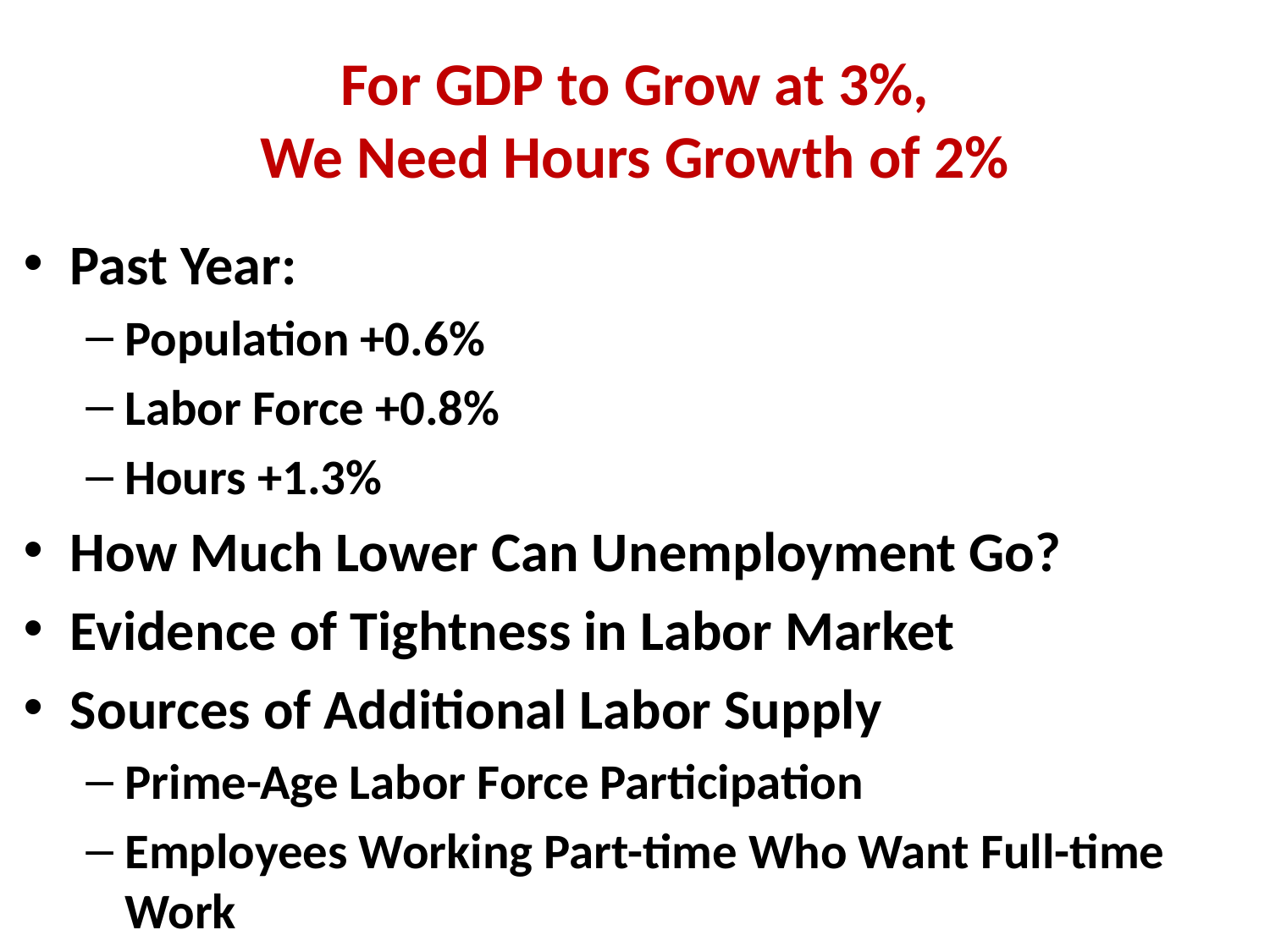

# For GDP to Grow at 3%, We Need Hours Growth of 2%
Past Year:
Population +0.6%
Labor Force +0.8%
Hours +1.3%
How Much Lower Can Unemployment Go?
Evidence of Tightness in Labor Market
Sources of Additional Labor Supply
Prime-Age Labor Force Participation
Employees Working Part-time Who Want Full-time Work